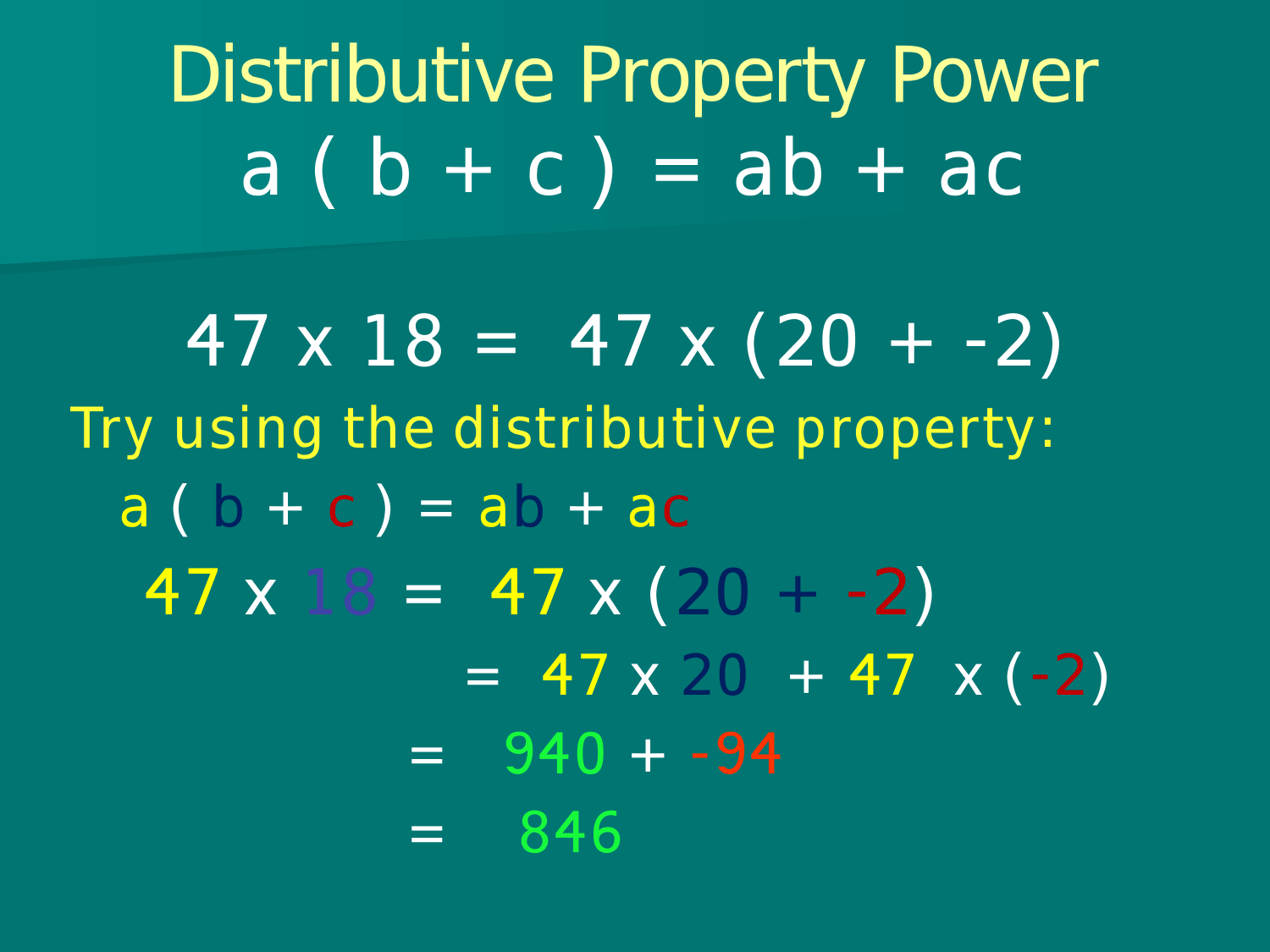

# Distributive Property Power a ( b + c ) = ab + ac

47 x 18 =  47 x (20 + -2)
Try using the distributive property:
   a ( b + c ) = ab + ac
    47 x 18 =  47 x (20 + -2)
		     =  47 x 20  + 47  x (-2)
                 =   940 + -94
                 =    846